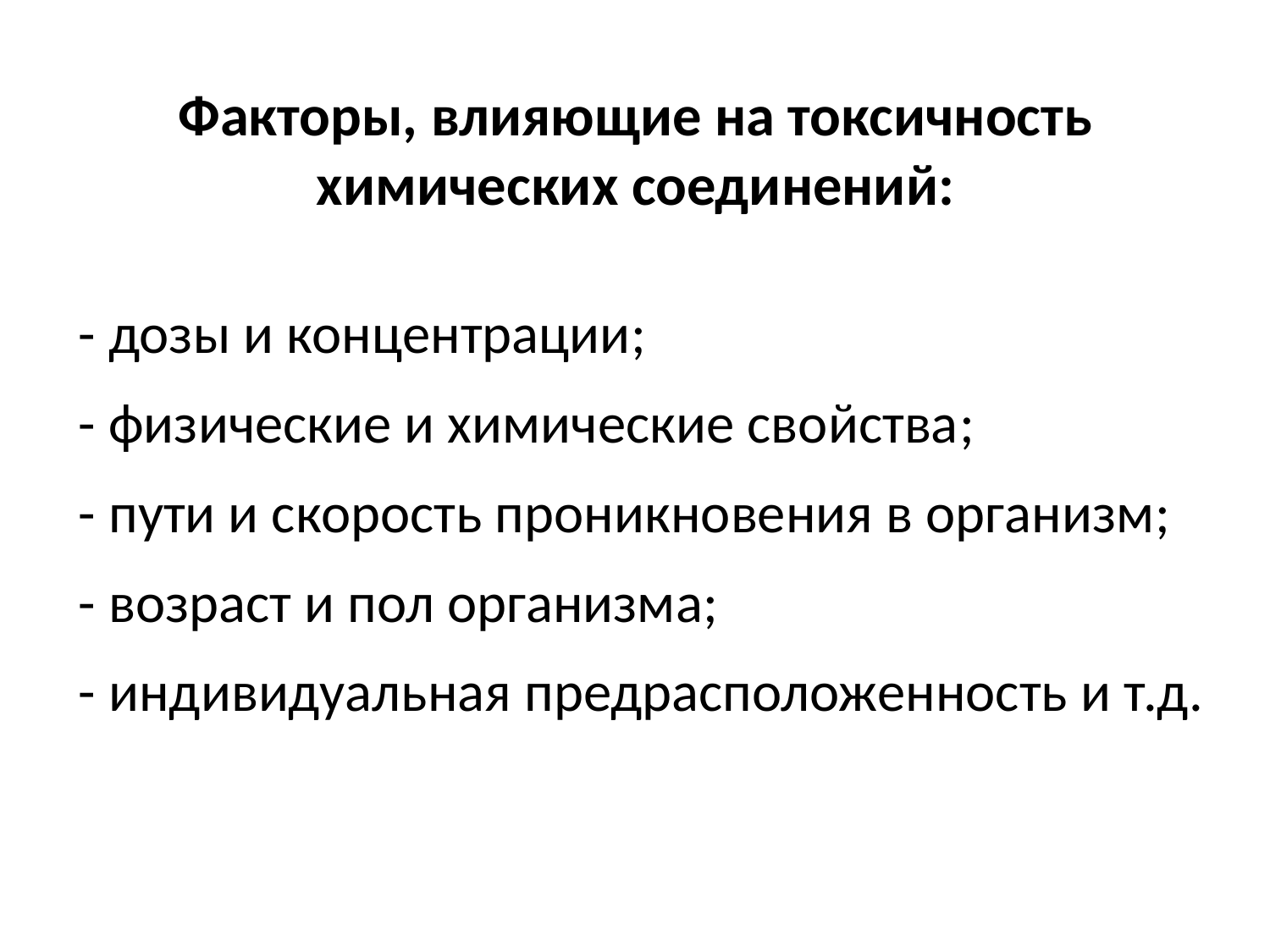

# Факторы, влияющие на токсичность химических соединений:
- дозы и концентрации;
- физические и химические свойства;
- пути и скорость проникновения в организм;
- возраст и пол организма;
- индивидуальная предрасположенность и т.д.